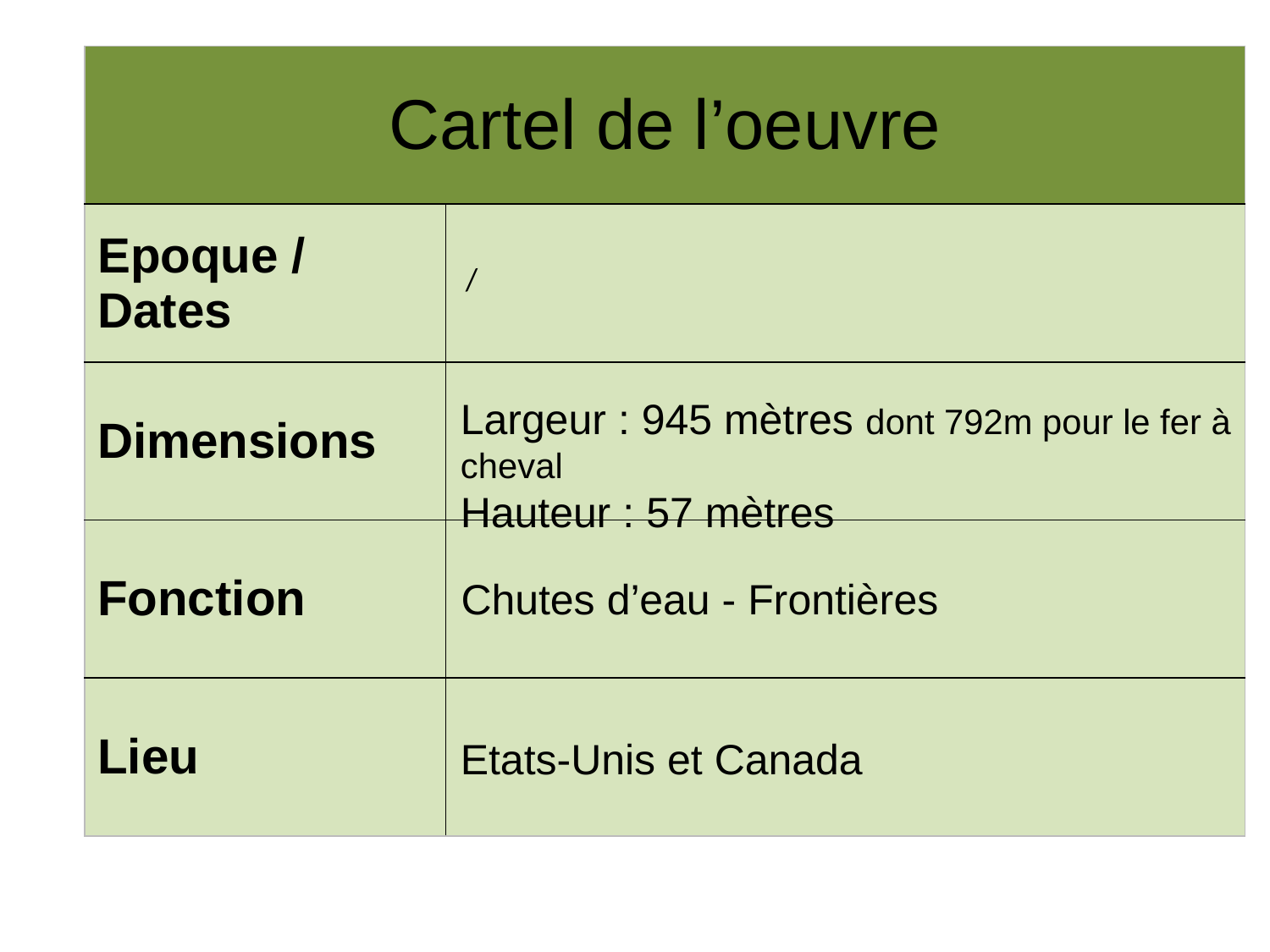

| Cartel de l’oeuvre |  |
| --- | --- |
| Epoque / Dates | / |
| Dimensions |  |
| Fonction |  |
| Lieu |  |
Largeur : 945 mètres dont 792m pour le fer à cheval
Hauteur : 57 mètres
Chutes d’eau - Frontières
Etats-Unis et Canada